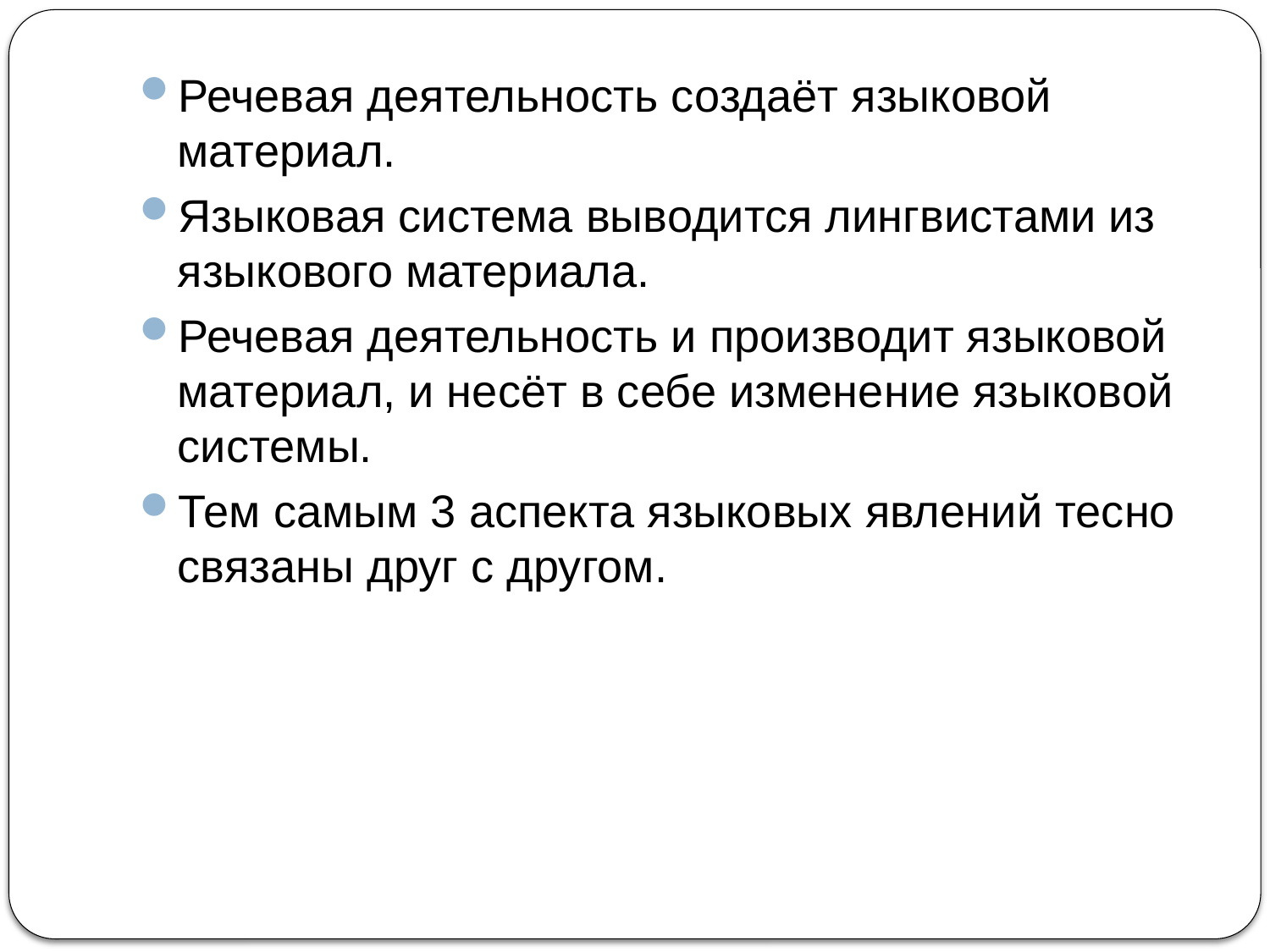

Речевая деятельность создаёт языковой материал.
Языковая система выводится лингвистами из языкового материала.
Речевая деятельность и производит языковой материал, и несёт в себе изменение языковой системы.
Тем самым 3 аспекта языковых явлений тесно связаны друг с другом.